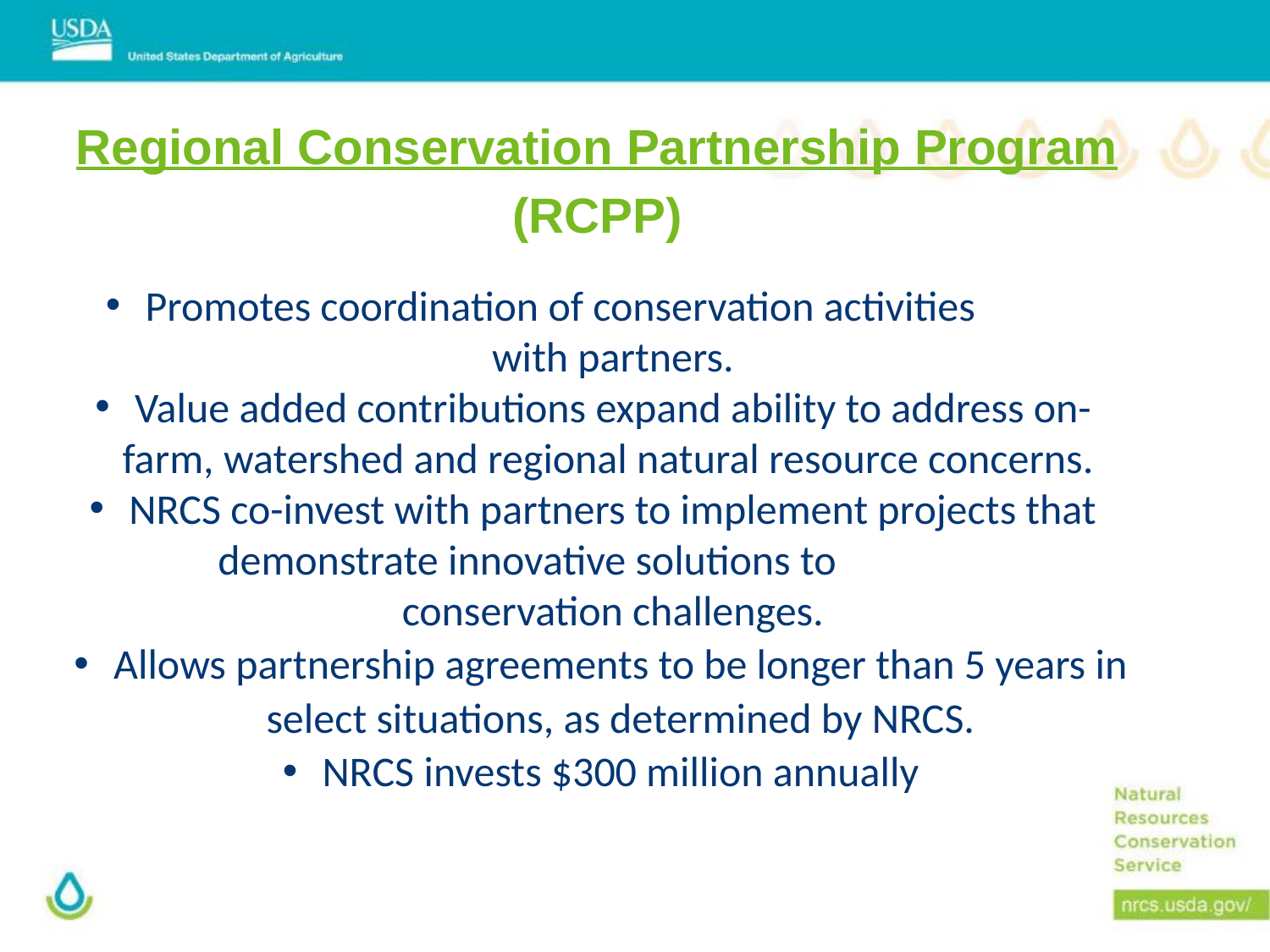

Regional Conservation Partnership Program
(RCPP)
Promotes coordination of conservation activities            with partners.
Value added contributions expand ability to address on-farm, watershed and regional natural resource concerns.
NRCS co-invest with partners to implement projects that demonstrate innovative solutions to                   conservation challenges.
Allows partnership agreements to be longer than 5 years in select situations, as determined by NRCS.
NRCS invests $300 million annually